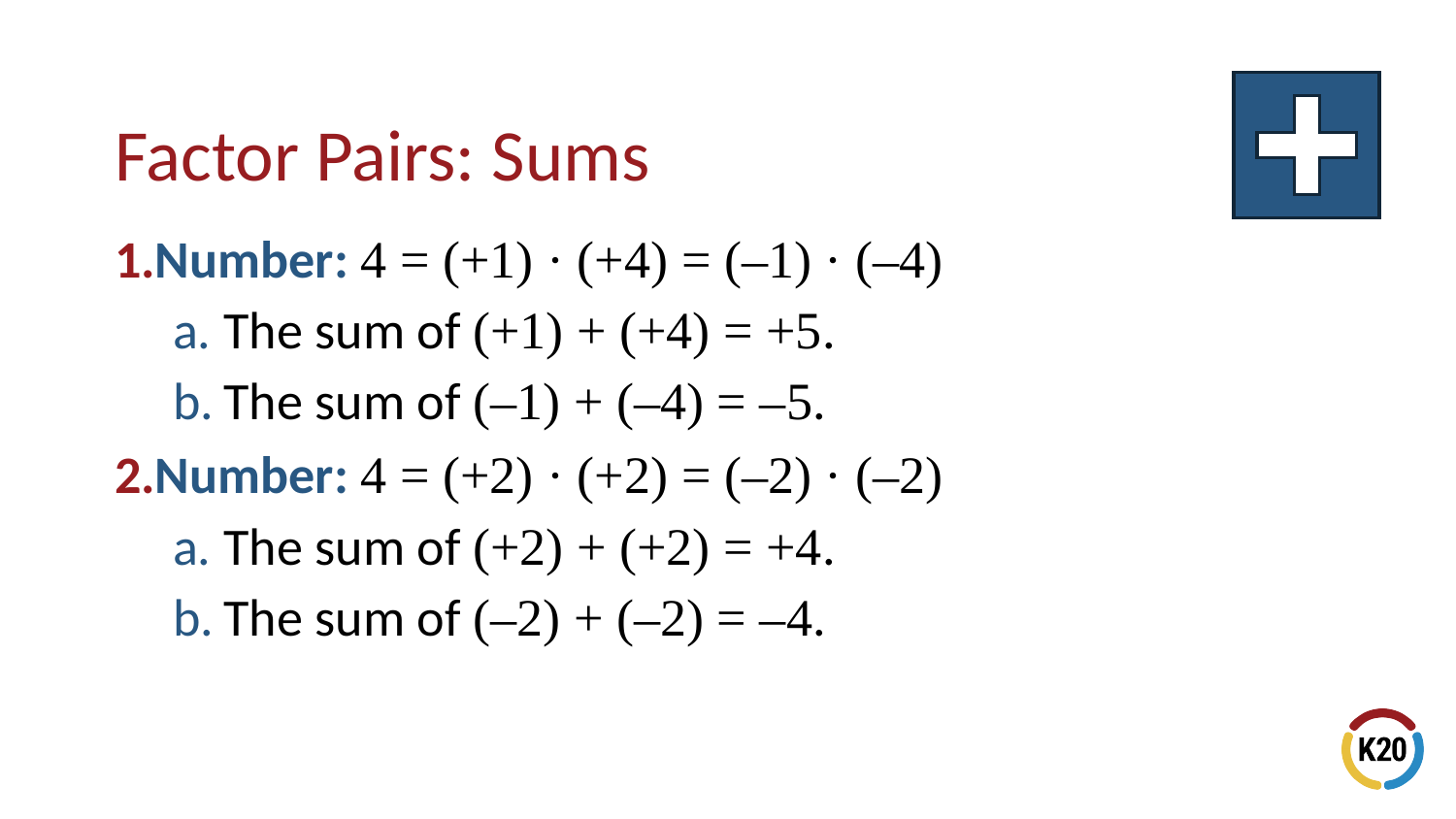

Number: 4 = (+1) · (+4) = (–1) · (–4)
The sum of (+1) + (+4) = +5.
The sum of (–1) + (–4) = –5.
Number: 4 = (+2) · (+2) = (–2) · (–2)
The sum of (+2) + (+2) = +4.
The sum of (–2) + (–2) = –4.
# Factor Pairs: Sums